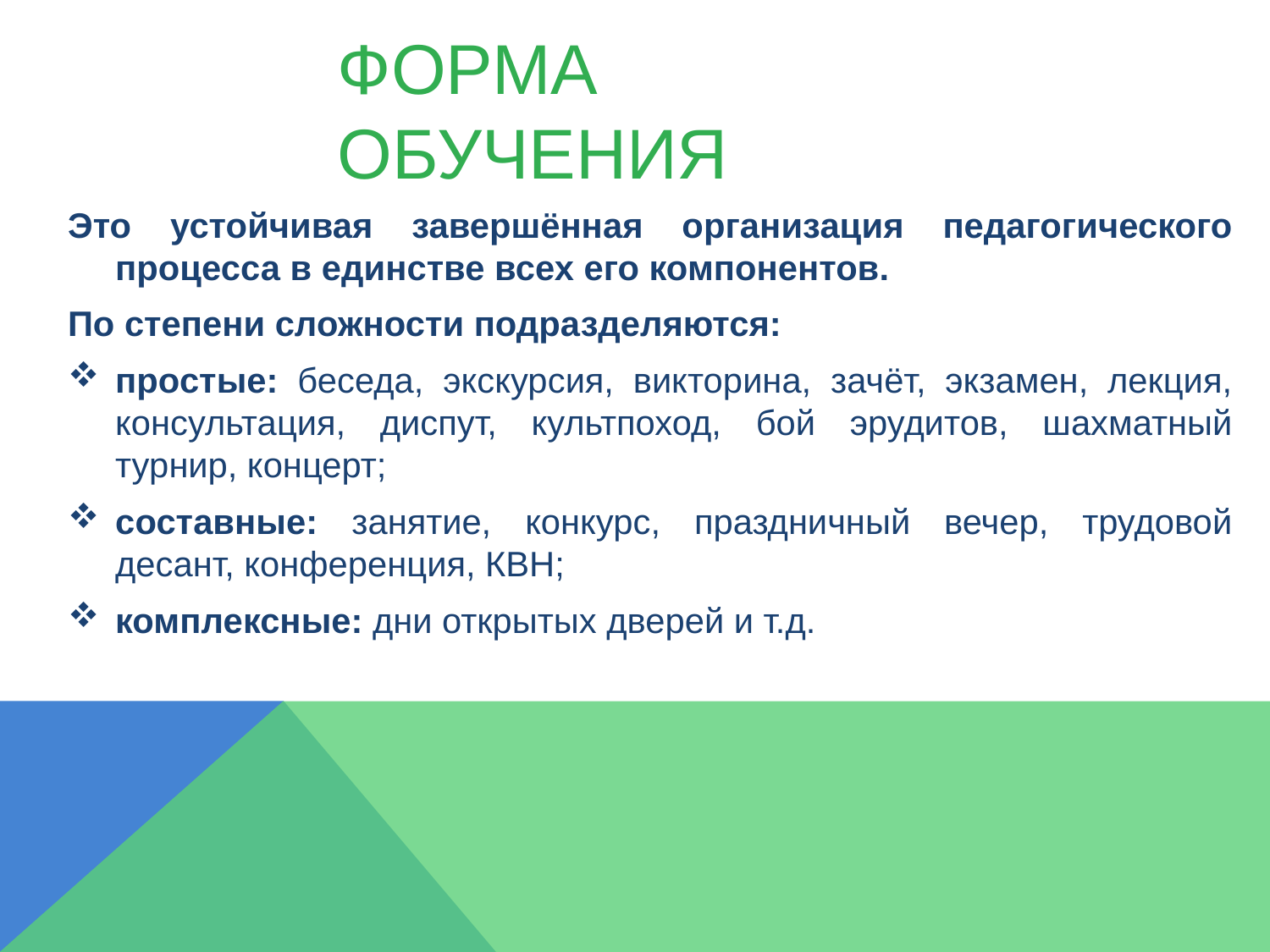

# ФОРМА ОБУЧЕНИЯ
Это устойчивая завершённая организация педагогического процесса в единстве всех его компонентов.
По степени сложности подразделяются:
простые: беседа, экскурсия, викторина, зачёт, экзамен, лекция, консультация, диспут, культпоход, бой эрудитов, шахматный турнир, концерт;
составные: занятие, конкурс, праздничный вечер, трудовой десант, конференция, КВН;
комплексные: дни открытых дверей и т.д.